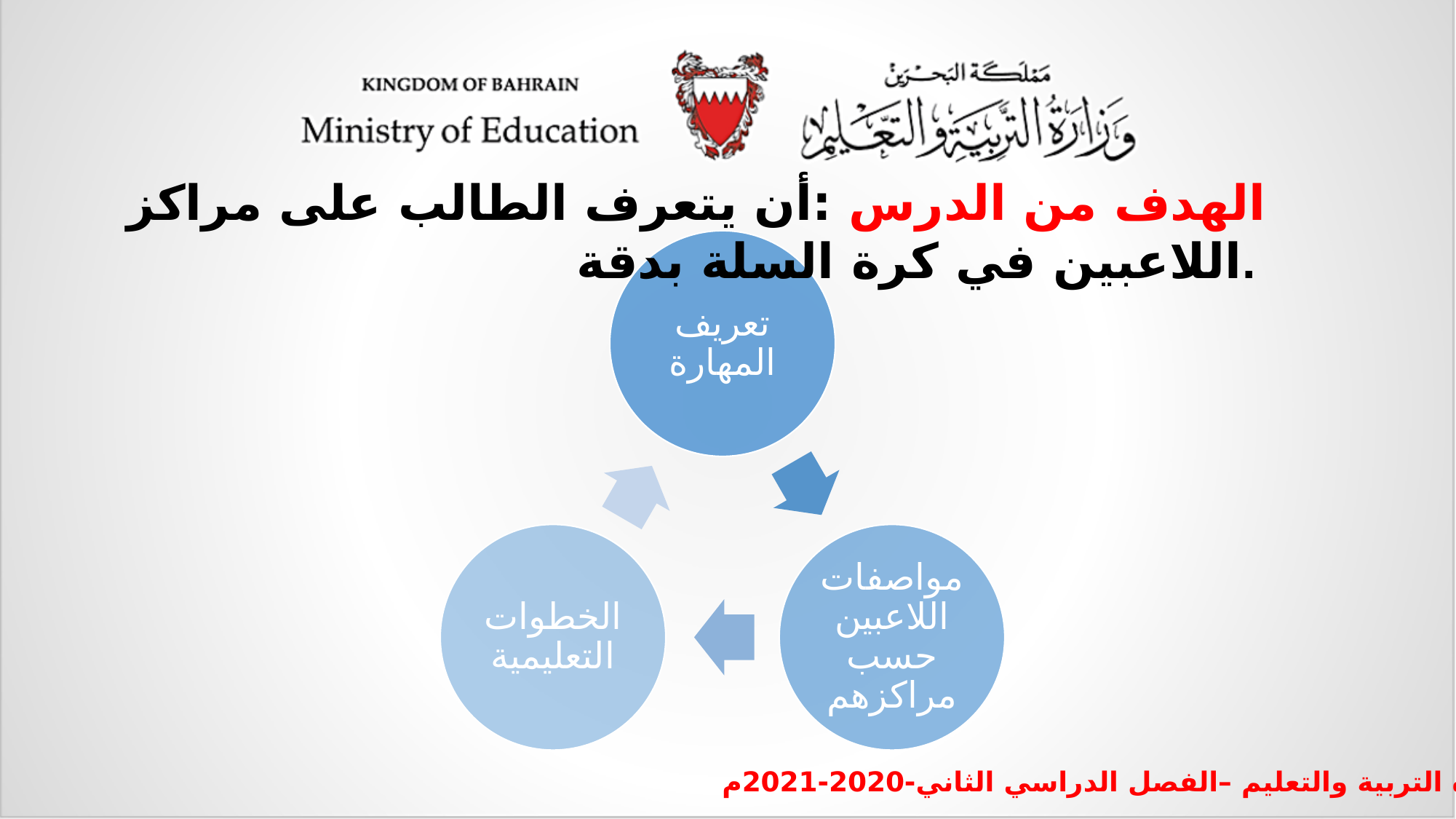

الهدف من الدرس :أن يتعرف الطالب على مراكز اللاعبين في كرة السلة بدقة.

تعريف المهارة

مواصفات اللاعبين حسب مراكزهم

الخطوات التعليمية